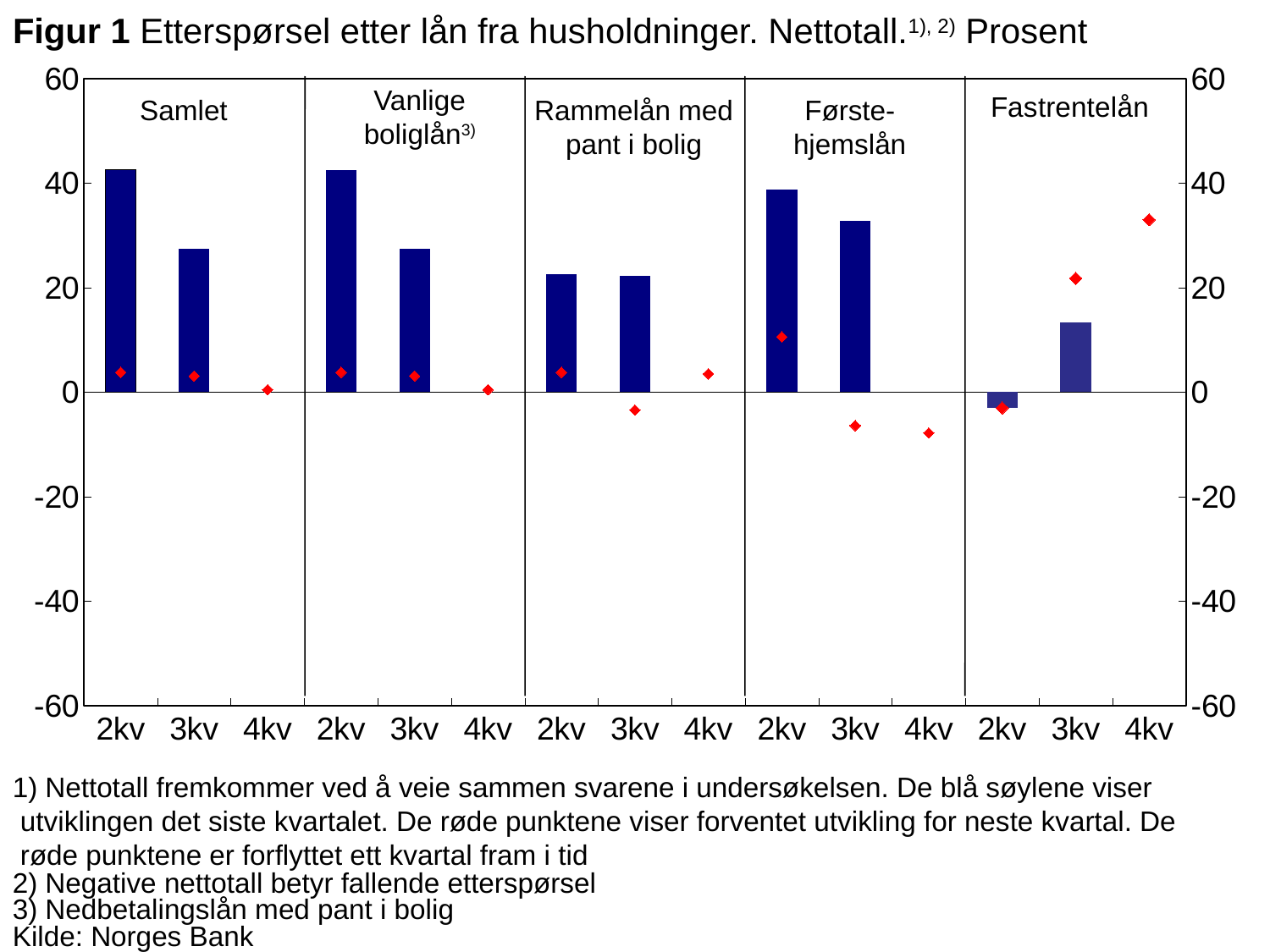

# Figur 1 Etterspørsel etter lån fra husholdninger. Nettotall.1), 2) Prosent

### Chart

| Category | Samlet faktisk | Vanlige boliglån faktisk | Rammelån med pant i bolig faktisk | Førstehjemslån faktisk | Fastrentelån | Samlet forventet | Vanlige boliglån forventet | Rammelån med pant i bolig forventet | Førstehjemslån forventet | Fastrentelån forventet |
|---|---|---|---|---|---|---|---|---|---|---|
| 2kv | 42.5 | None | None | None | None | 3.8 | None | None | None | None |
| 3kv | 27.5 | None | None | None | None | 3.1 | None | None | None | None |
| 4kv | None | None | None | None | None | 0.5 | None | None | None | None |
| 2kv | None | 42.5 | None | None | None | None | 3.8 | None | None | None |
| 3kv | None | 27.5 | None | None | None | None | 3.1 | None | None | None |
| 4kv | None | None | None | None | None | None | 0.5 | None | None | None |
| 2kv | None | None | 22.6 | None | None | None | None | 3.8 | None | None |
| 3kv | None | None | 22.3 | None | None | None | None | -3.4 | None | None |
| 4kv | None | None | None | None | None | None | None | 3.5 | None | None |
| 2kv | None | None | None | 38.7 | None | None | None | None | 10.6 | None |
| 3kv | None | None | None | 32.7 | None | None | None | None | -6.4 | None |
| 4kv | None | None | None | None | None | None | None | None | -7.8 | None |
| 2kv | None | None | None | None | -3.0 | None | None | None | None | -3.0 |
| 3kv | None | None | None | None | 13.3 | None | None | None | None | 21.8 |
| 4kv | None | None | None | None | None | None | None | None | None | 33.0 |
Vanlige boliglån3)

Samlet
Rammelån med pant i bolig
Første-hjemslån
1) Nettotall fremkommer ved å veie sammen svarene i undersøkelsen. De blå søylene viser
 utviklingen det siste kvartalet. De røde punktene viser forventet utvikling for neste kvartal. De
 røde punktene er forflyttet ett kvartal fram i tid
2) Negative nettotall betyr fallende etterspørsel
3) Nedbetalingslån med pant i bolig
Kilde: Norges Bank